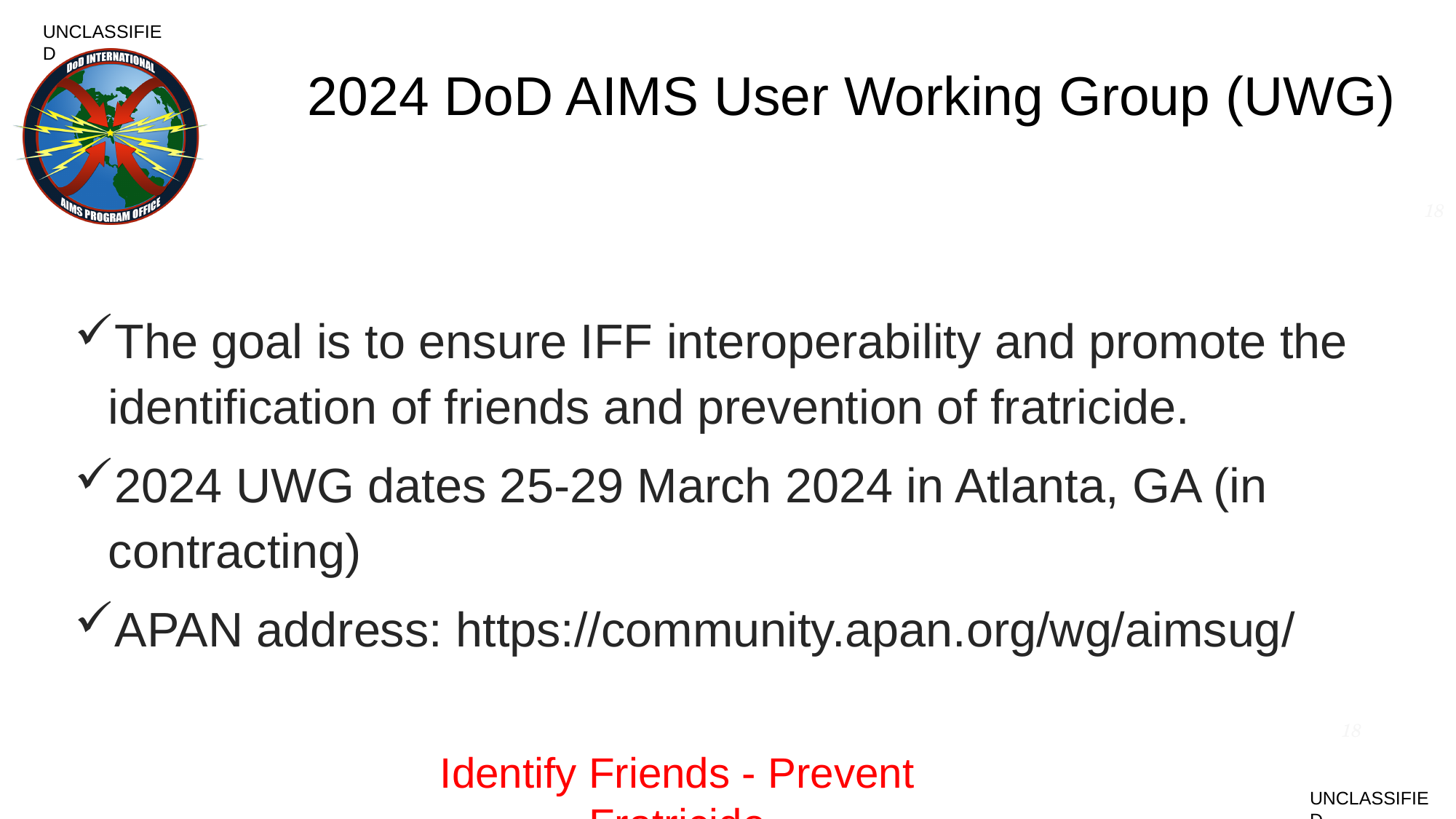

2024 DoD AIMS User Working Group (UWG)
18
The goal is to ensure IFF interoperability and promote the identification of friends and prevention of fratricide.
2024 UWG dates 25-29 March 2024 in Atlanta, GA (in contracting)
APAN address: https://community.apan.org/wg/aimsug/